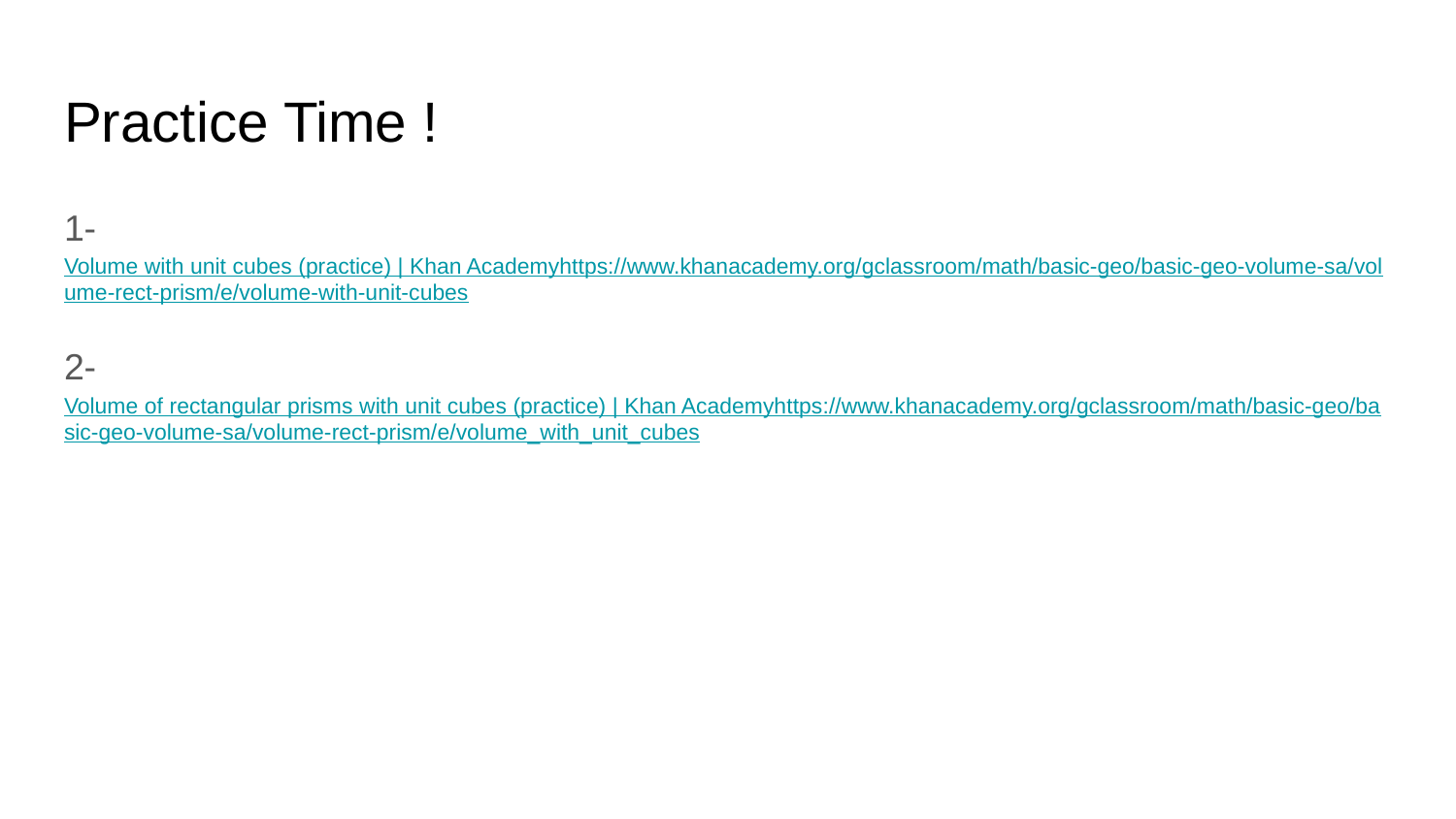

# Practice Time !
1- Volume with unit cubes (practice) | Khan Academyhttps://www.khanacademy.org/gclassroom/math/basic-geo/basic-geo-volume-sa/volume-rect-prism/e/volume-with-unit-cubes
2- Volume of rectangular prisms with unit cubes (practice) | Khan Academyhttps://www.khanacademy.org/gclassroom/math/basic-geo/basic-geo-volume-sa/volume-rect-prism/e/volume_with_unit_cubes